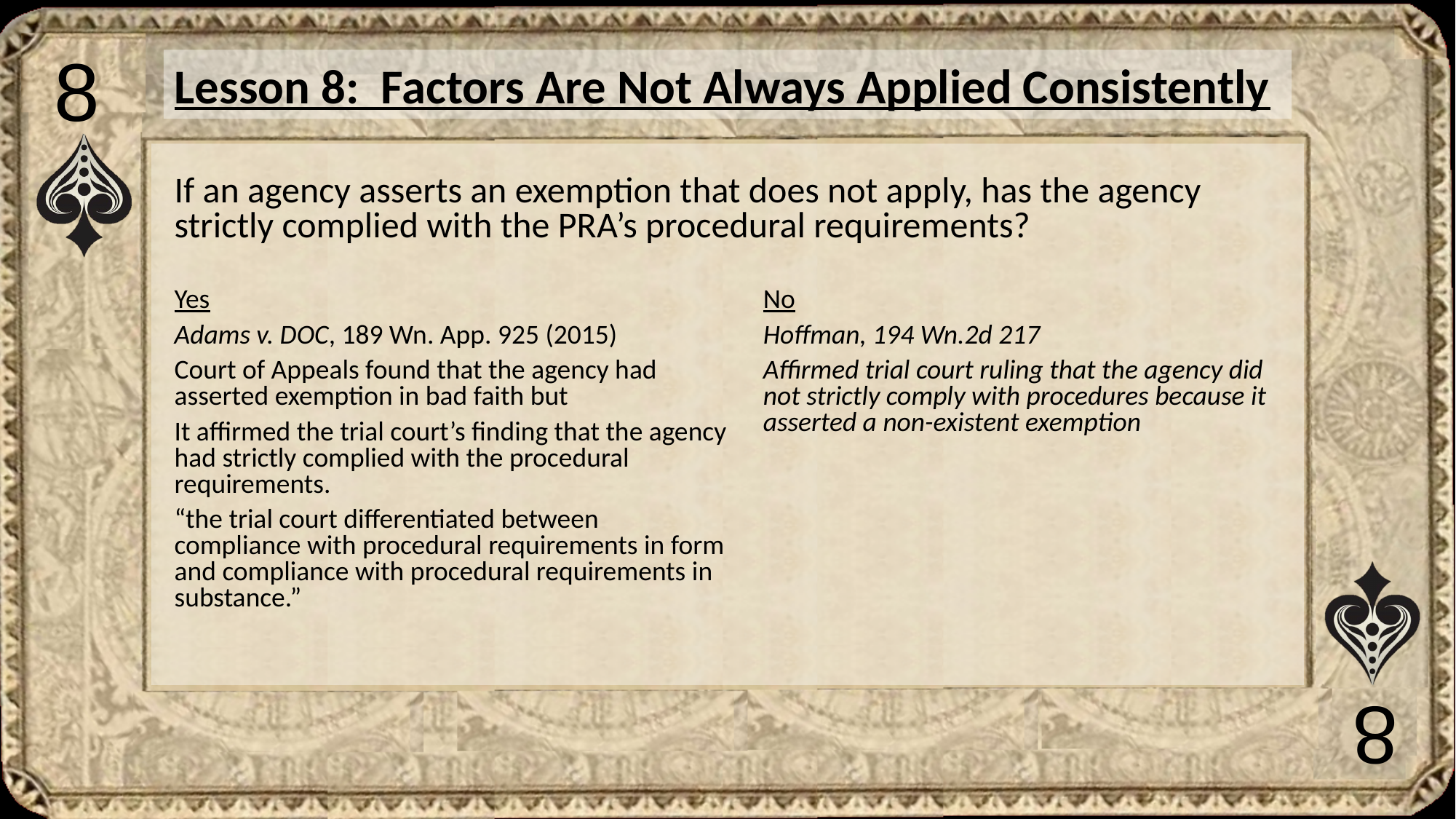

8
Lesson 8:  Factors Are Not Always Applied Consistently
If an agency asserts an exemption that does not apply, has the agency strictly complied with the PRA’s procedural requirements?
Yes
Adams v. DOC, 189 Wn. App. 925 (2015)
Court of Appeals found that the agency had asserted exemption in bad faith but
It affirmed the trial court’s finding that the agency had strictly complied with the procedural requirements.
“the trial court differentiated between compliance with procedural requirements in form and compliance with procedural requirements in substance.”

No
Hoffman, 194 Wn.2d 217
Affirmed trial court ruling that the agency did not strictly comply with procedures because it asserted a non-existent exemption
8